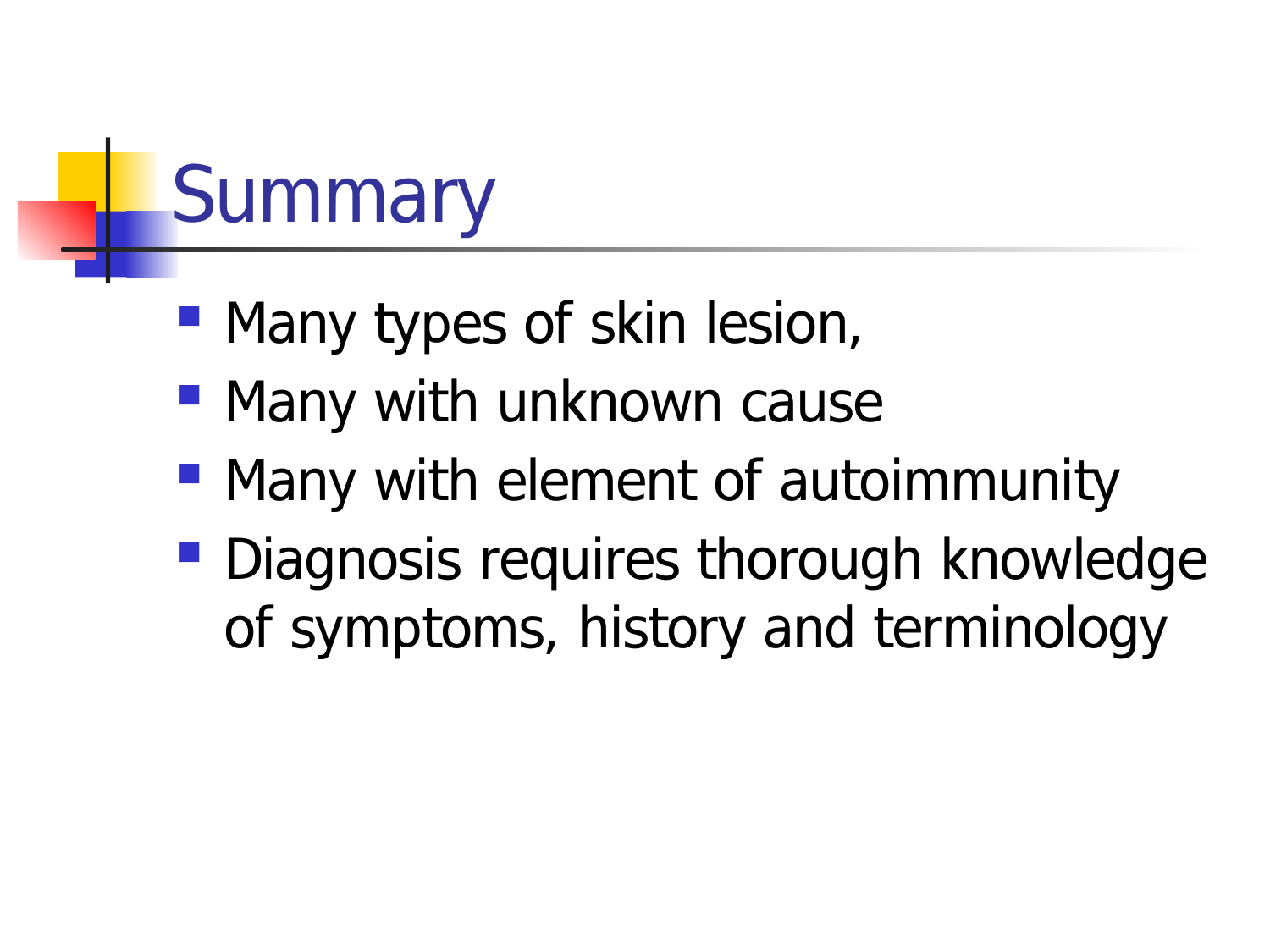

# Summary
Many types of skin lesion,
Many with unknown cause
Many with element of autoimmunity
Diagnosis requires thorough knowledge of symptoms, history and terminology